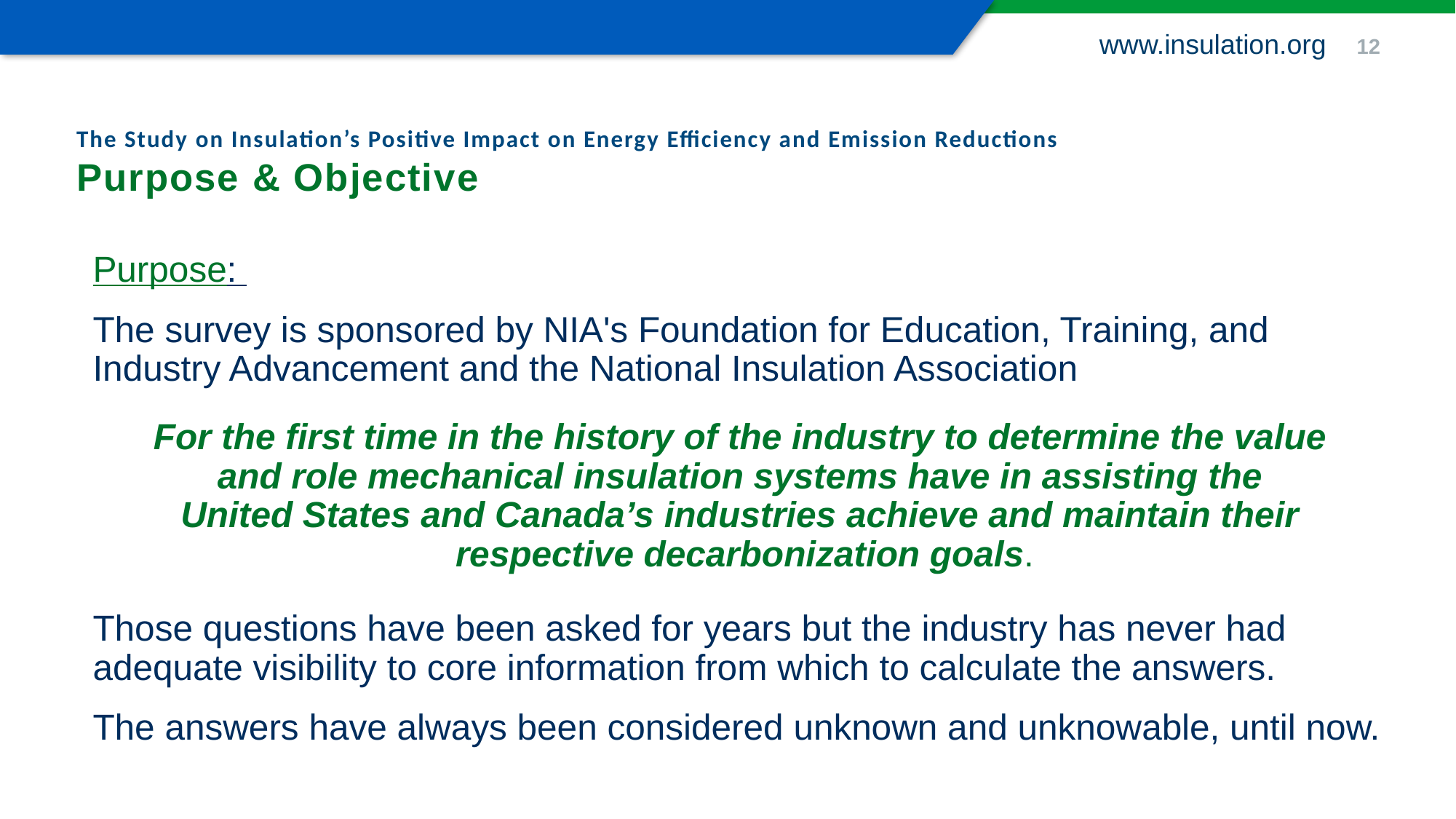

www.insulation.org    12
# The Study on Insulation’s Positive Impact on Energy Efficiency and Emission Reductions Purpose & Objective
Purpose:
The survey is sponsored by NIA's Foundation for Education, Training, and Industry Advancement and the National Insulation Association
For the first time in the history of the industry to determine the value
and role mechanical insulation systems have in assisting the
United States and Canada’s industries achieve and maintain their
respective decarbonization goals.
Those questions have been asked for years but the industry has never had adequate visibility to core information from which to calculate the answers.
The answers have always been considered unknown and unknowable, until now.